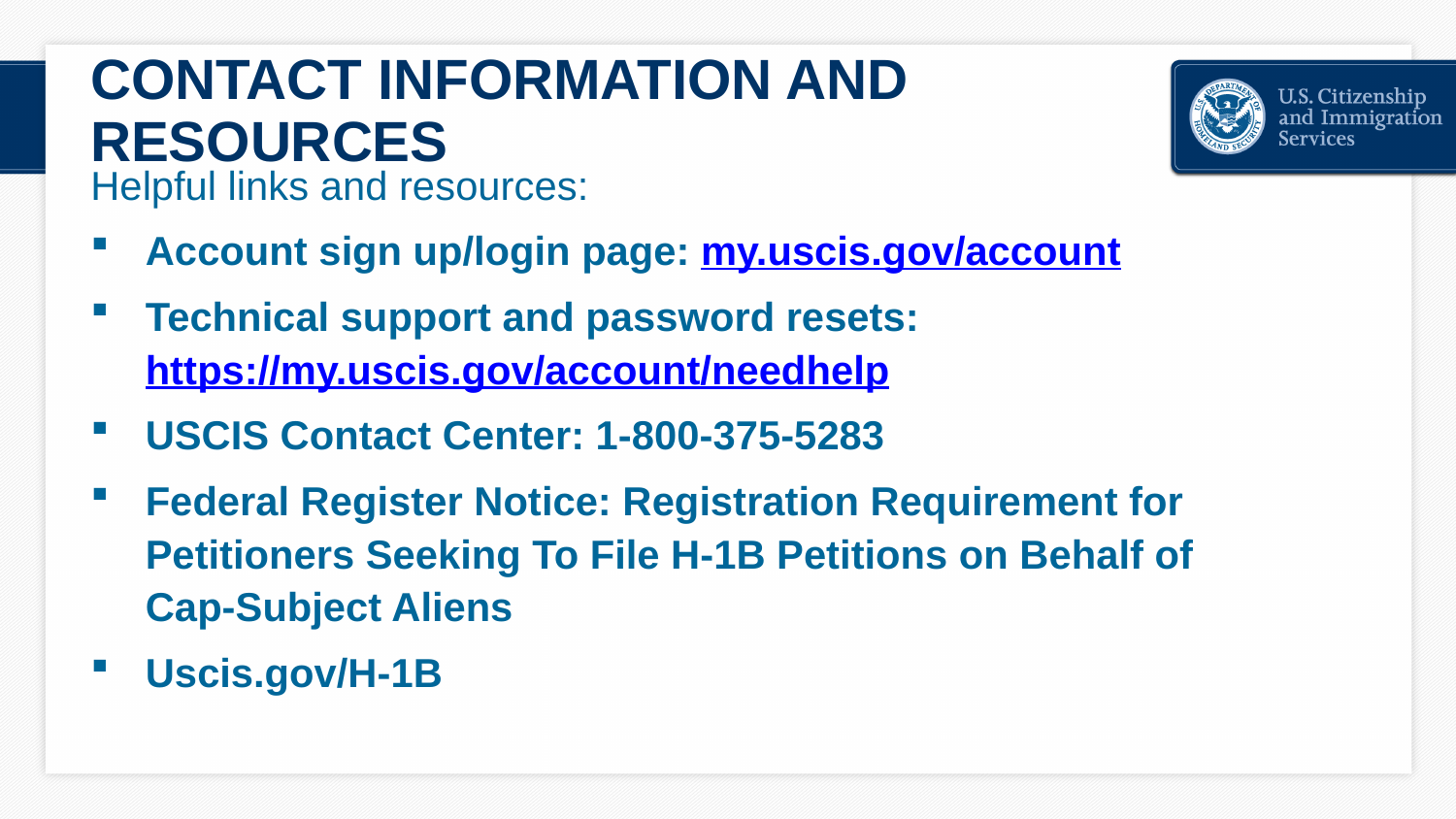

CONTACT INFORMATION AND RESOURCES
Helpful links and resources:
Account sign up/login page: my.uscis.gov/account
Technical support and password resets: https://my.uscis.gov/account/needhelp
USCIS Contact Center: 1-800-375-5283
Federal Register Notice: Registration Requirement for Petitioners Seeking To File H-1B Petitions on Behalf of Cap-Subject Aliens
Uscis.gov/H-1B